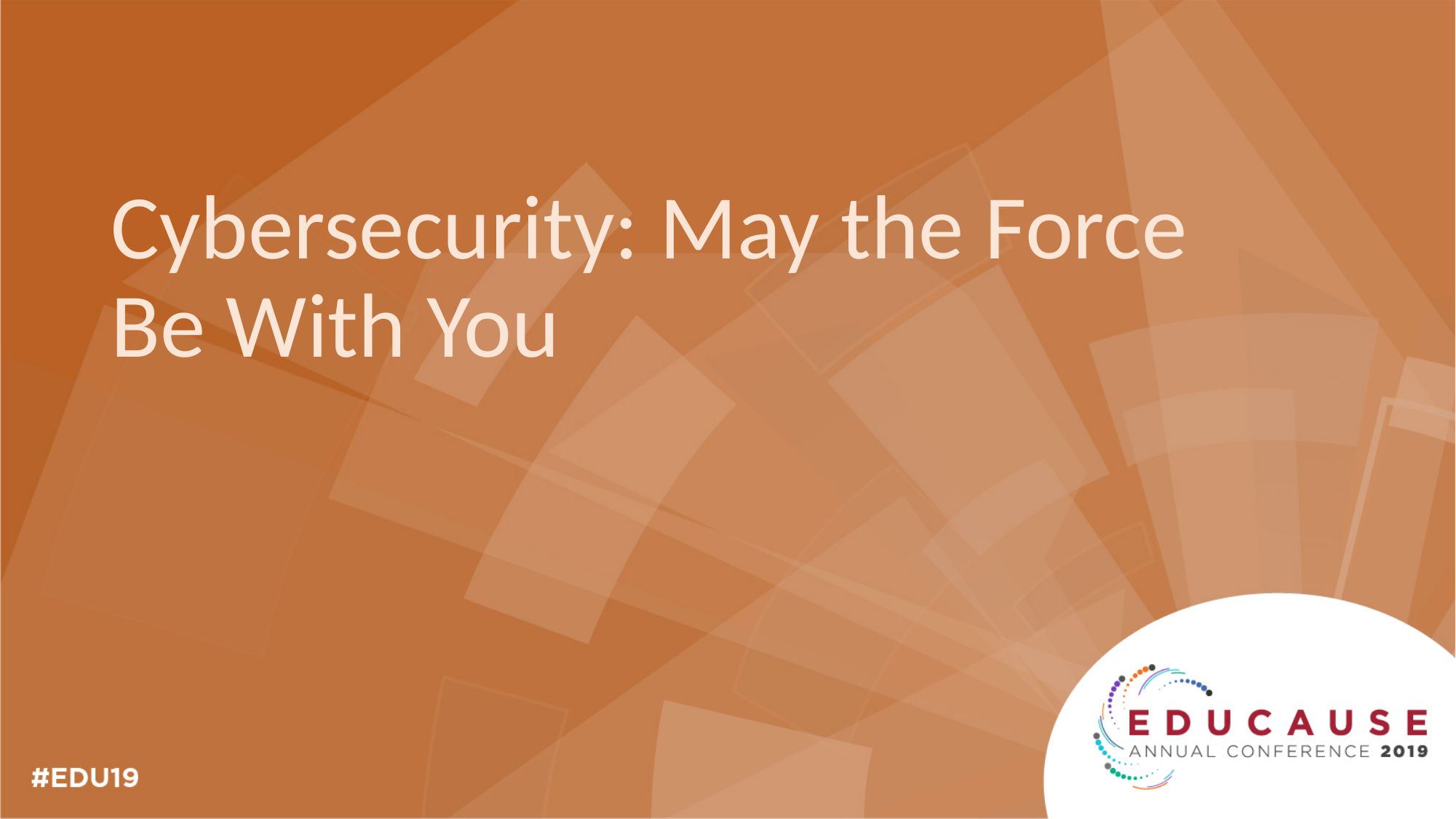

# Cybersecurity: May the Force Be With You